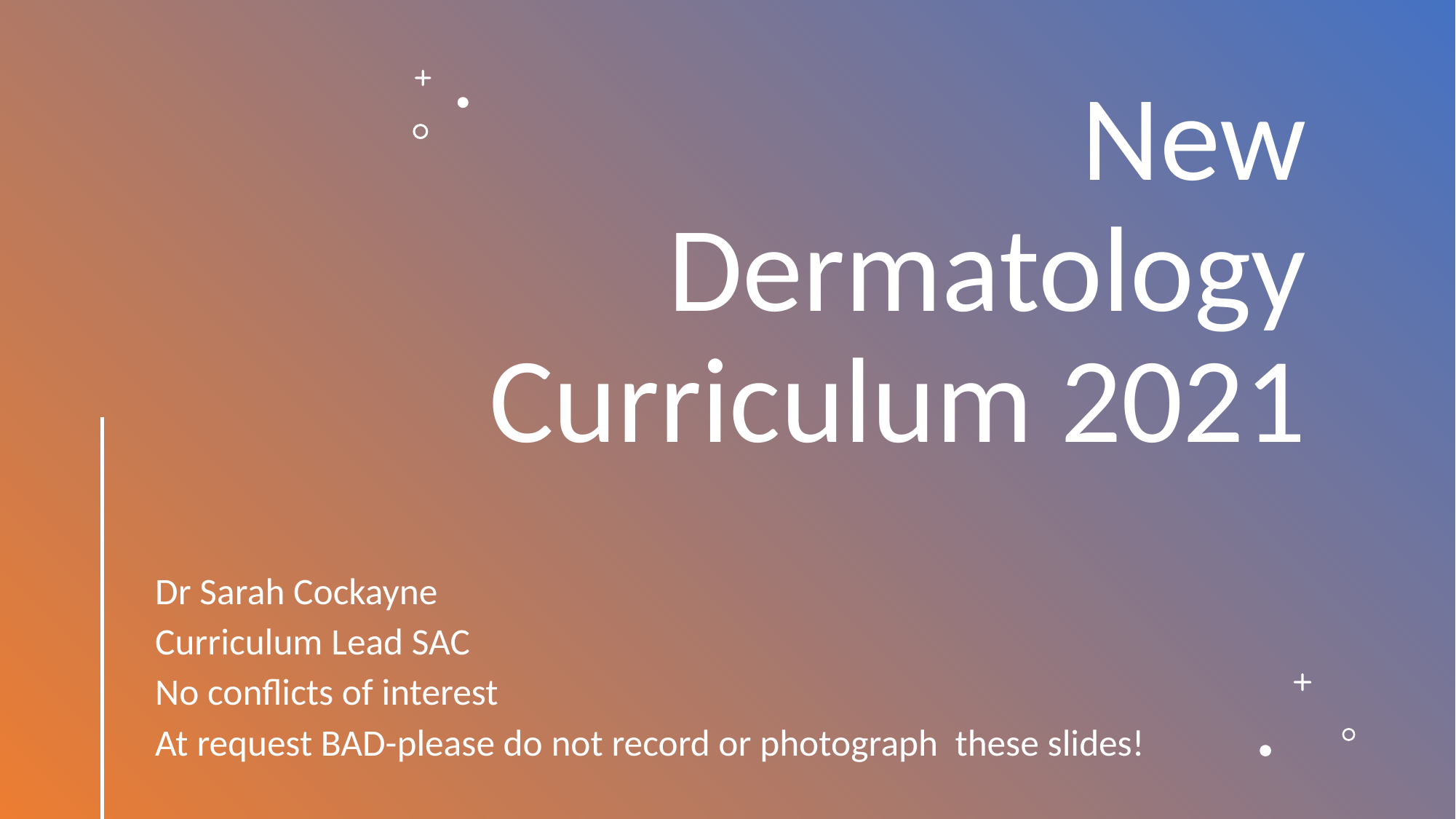

# New Dermatology Curriculum 2021

Dr Sarah Cockayne
Curriculum Lead SAC
No conflicts of interest
At request BAD-please do not record or photograph  these slides!